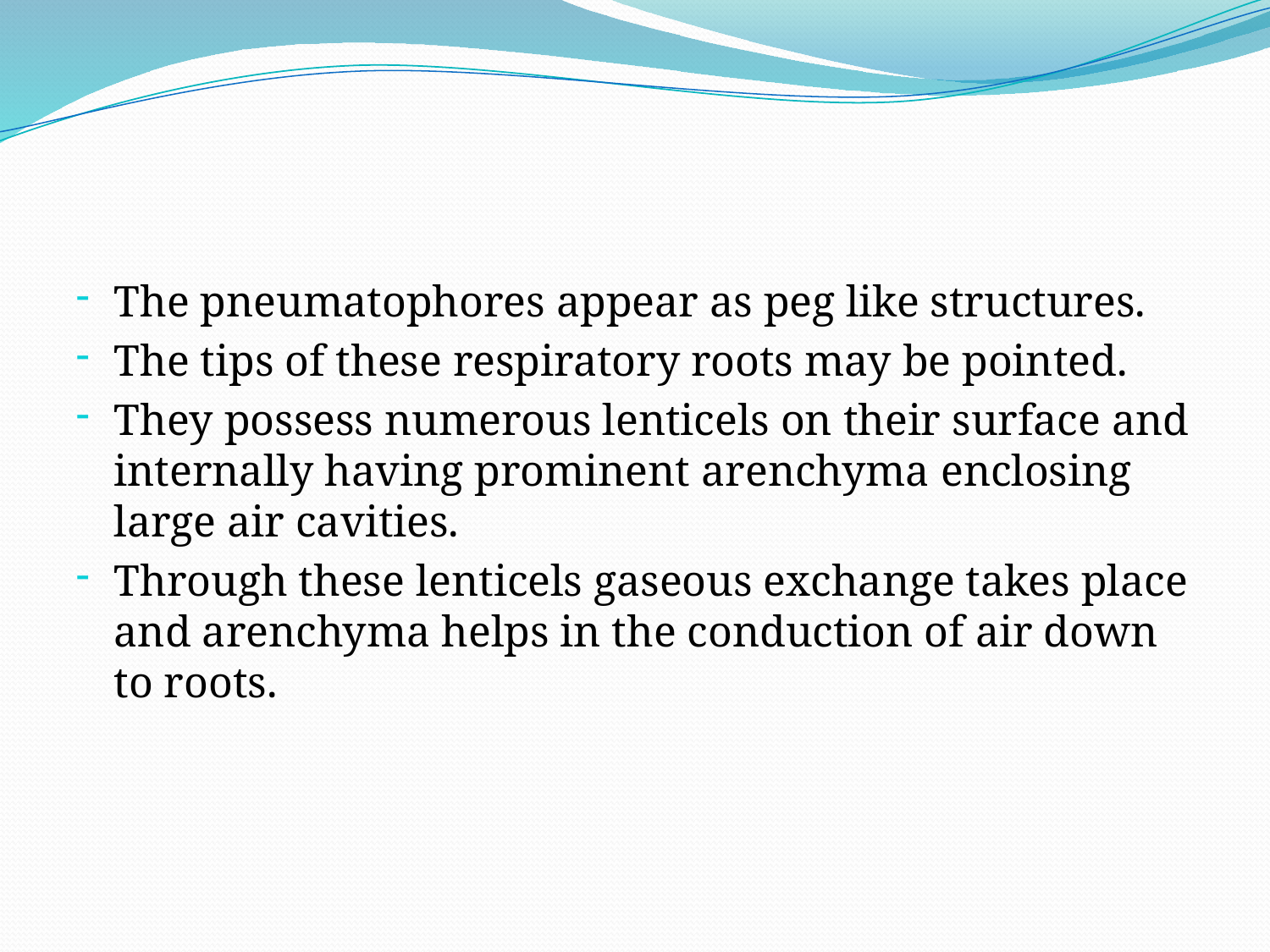

The pneumatophores appear as peg like structures.
The tips of these respiratory roots may be pointed.
They possess numerous lenticels on their surface and internally having prominent arenchyma enclosing large air cavities.
Through these lenticels gaseous exchange takes place and arenchyma helps in the conduction of air down to roots.